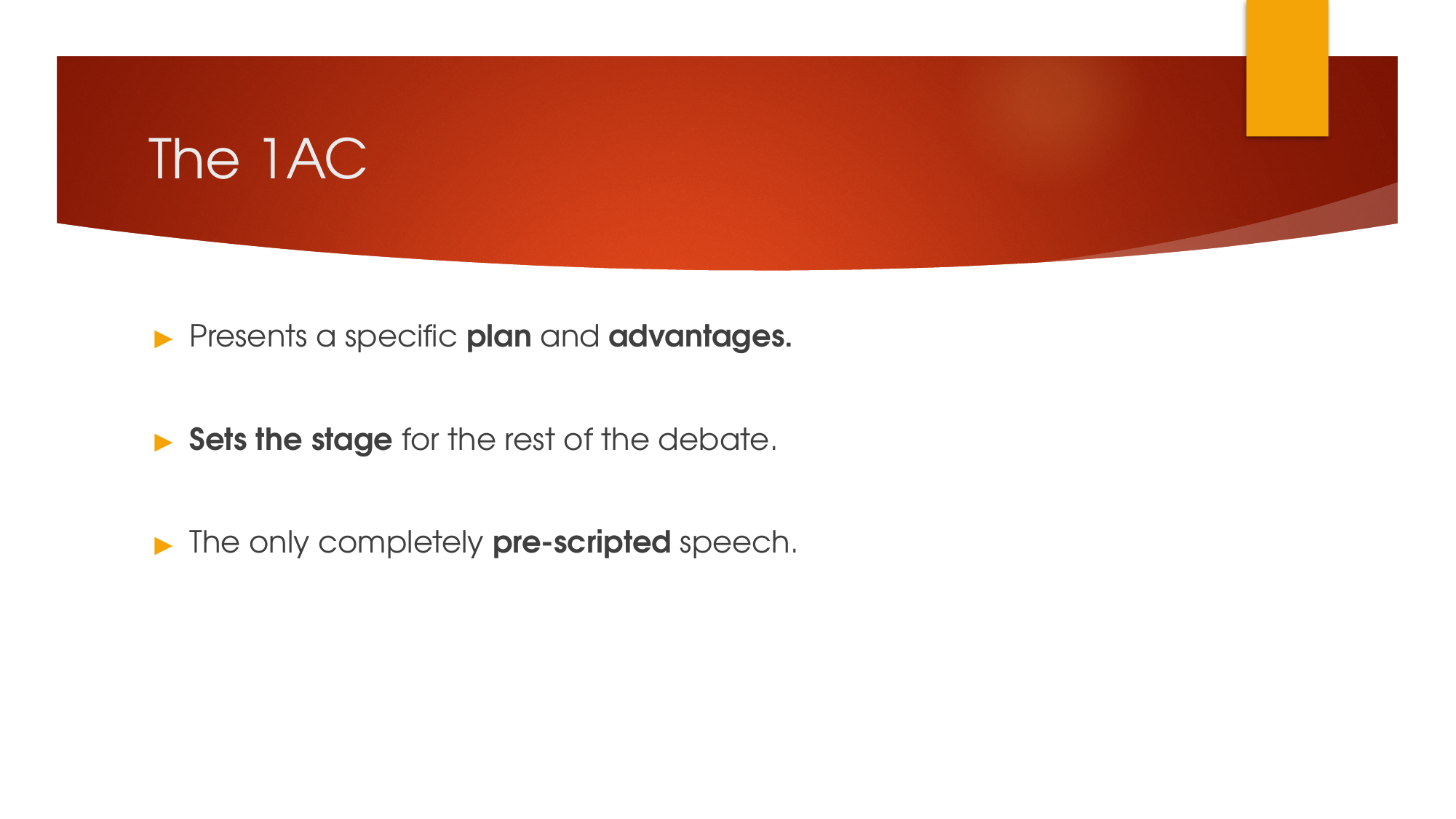

# The 1AC
Presents a specific plan and advantages.

Sets the stage for the rest of the debate.

The only completely pre-scripted speech.